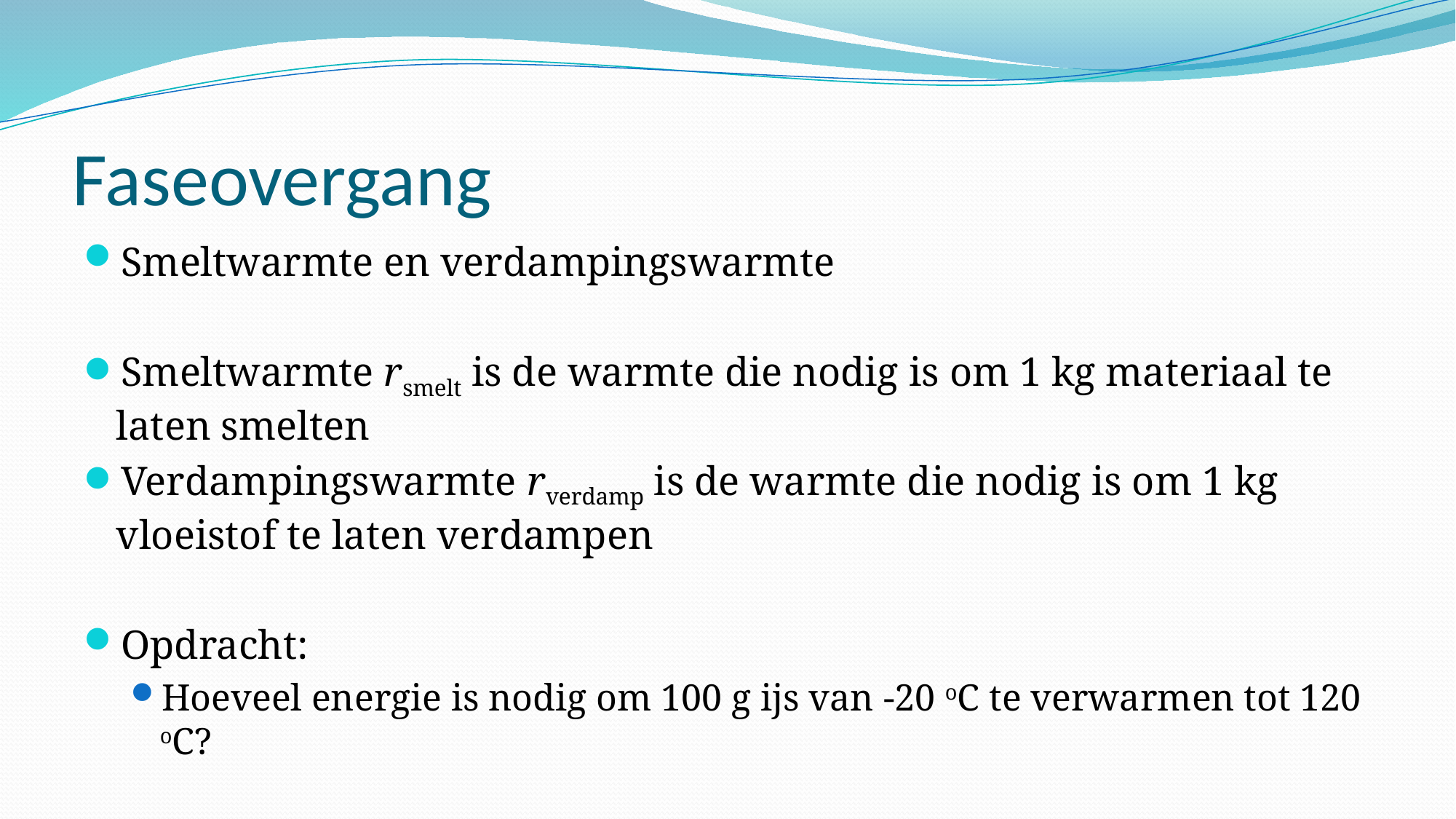

# Faseovergang
Smeltwarmte en verdampingswarmte

Smeltwarmte rsmelt is de warmte die nodig is om 1 kg materiaal te laten smelten
Verdampingswarmte rverdamp is de warmte die nodig is om 1 kg vloeistof te laten verdampen

Opdracht:
Hoeveel energie is nodig om 100 g ijs van -20 oC te verwarmen tot 120 oC?